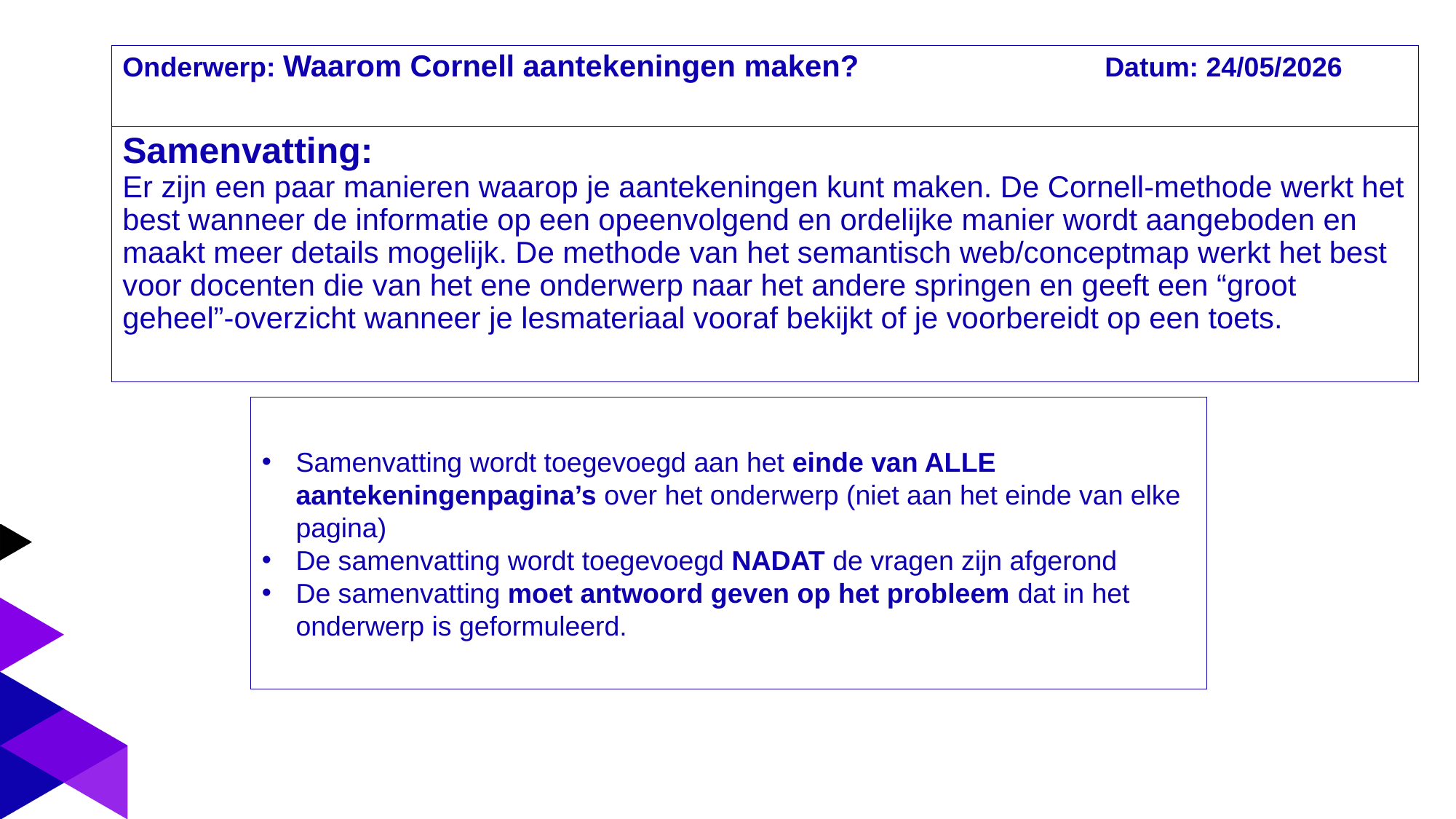

Onderwerp: Waarom Cornell aantekeningen maken?			Datum: 24/05/2026
Samenvatting:
Er zijn een paar manieren waarop je aantekeningen kunt maken. De Cornell-methode werkt het best wanneer de informatie op een opeenvolgend en ordelijke manier wordt aangeboden en maakt meer details mogelijk. De methode van het semantisch web/conceptmap werkt het best voor docenten die van het ene onderwerp naar het andere springen en geeft een “groot geheel”-overzicht wanneer je lesmateriaal vooraf bekijkt of je voorbereidt op een toets.

Samenvatting wordt toegevoegd aan het einde van ALLE aantekeningenpagina’s over het onderwerp (niet aan het einde van elke pagina)
De samenvatting wordt toegevoegd NADAT de vragen zijn afgerond
De samenvatting moet antwoord geven op het probleem dat in het onderwerp is geformuleerd.